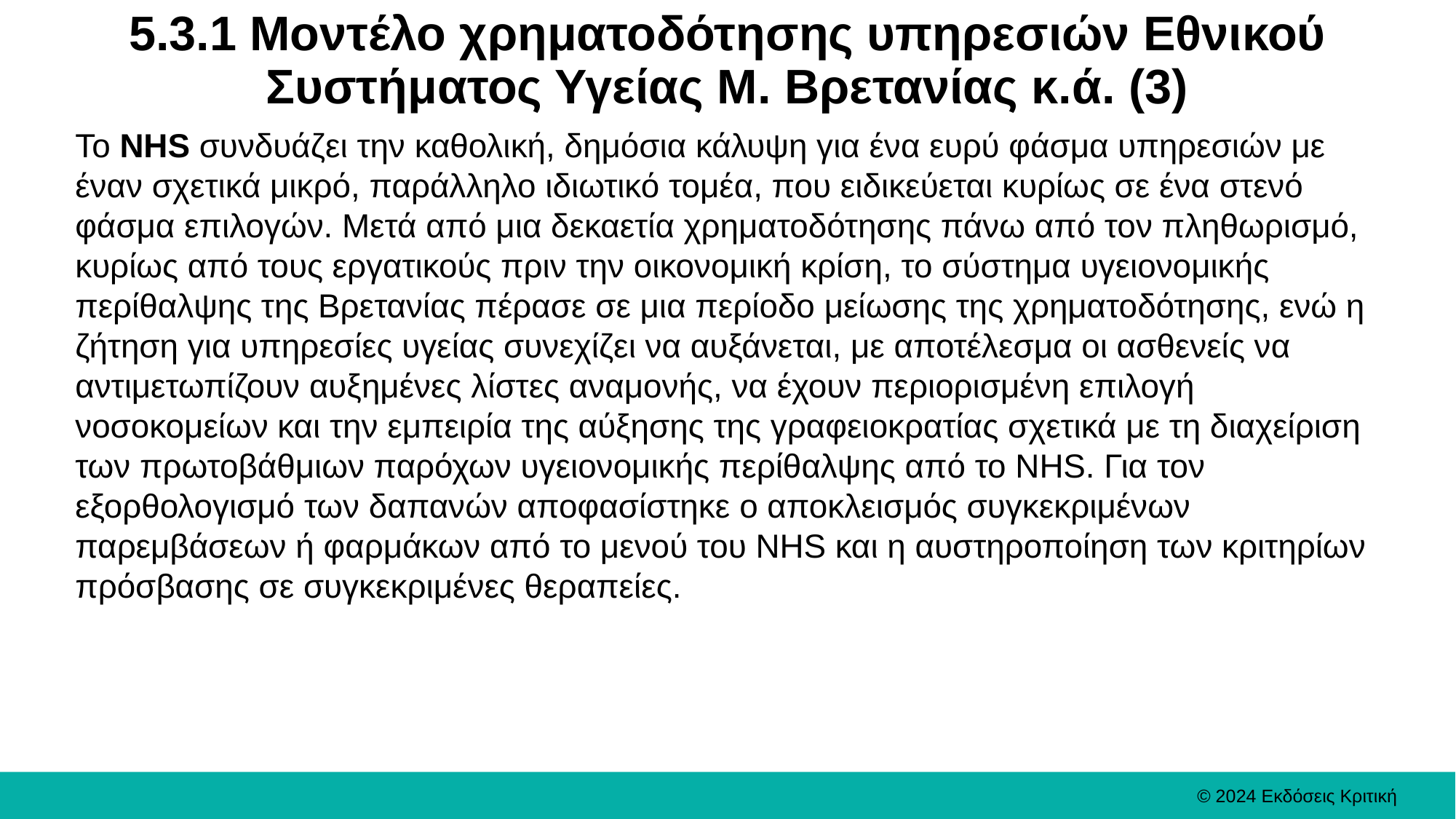

# 5.3.1 Μοντέλο χρηματοδότησης υπηρεσιών Εθνικού Συστήματος Υγείας Μ. Βρετανίας κ.ά. (3)
Το NHS συνδυάζει την καθολική, δημόσια κάλυψη για ένα ευρύ φάσμα υπηρεσιών με έναν σχετικά μικρό, παράλληλο ιδιωτικό τομέα, που ειδικεύεται κυρίως σε ένα στενό φάσμα επιλογών. Μετά από μια δεκαετία χρηματοδότησης πάνω από τον πληθωρισμό, κυρίως από τους εργατικούς πριν την οικονομική κρίση, το σύστημα υγειονομικής περίθαλψης της Βρετανίας πέρασε σε μια περίοδο μείωσης της χρηματοδότησης, ενώ η ζήτηση για υπηρεσίες υγείας συνεχίζει να αυξάνεται, με αποτέλεσμα οι ασθενείς να αντιμετωπίζουν αυξημένες λίστες αναμονής, να έχουν περιορισμένη επιλογή νοσοκομείων και την εμπειρία της αύξησης της γραφειοκρατίας σχετικά με τη διαχείριση των πρωτοβάθμιων παρόχων υγειονομικής περίθαλψης από το NHS. Για τον εξορθολογισμό των δαπανών αποφασίστηκε ο αποκλεισμός συγκεκριμένων παρεμβάσεων ή φαρμάκων από το μενού του NHS και η αυστηροποίηση των κριτηρίων πρόσβασης σε συγκεκριμένες θεραπείες.

© 2024 Εκδόσεις Κριτική